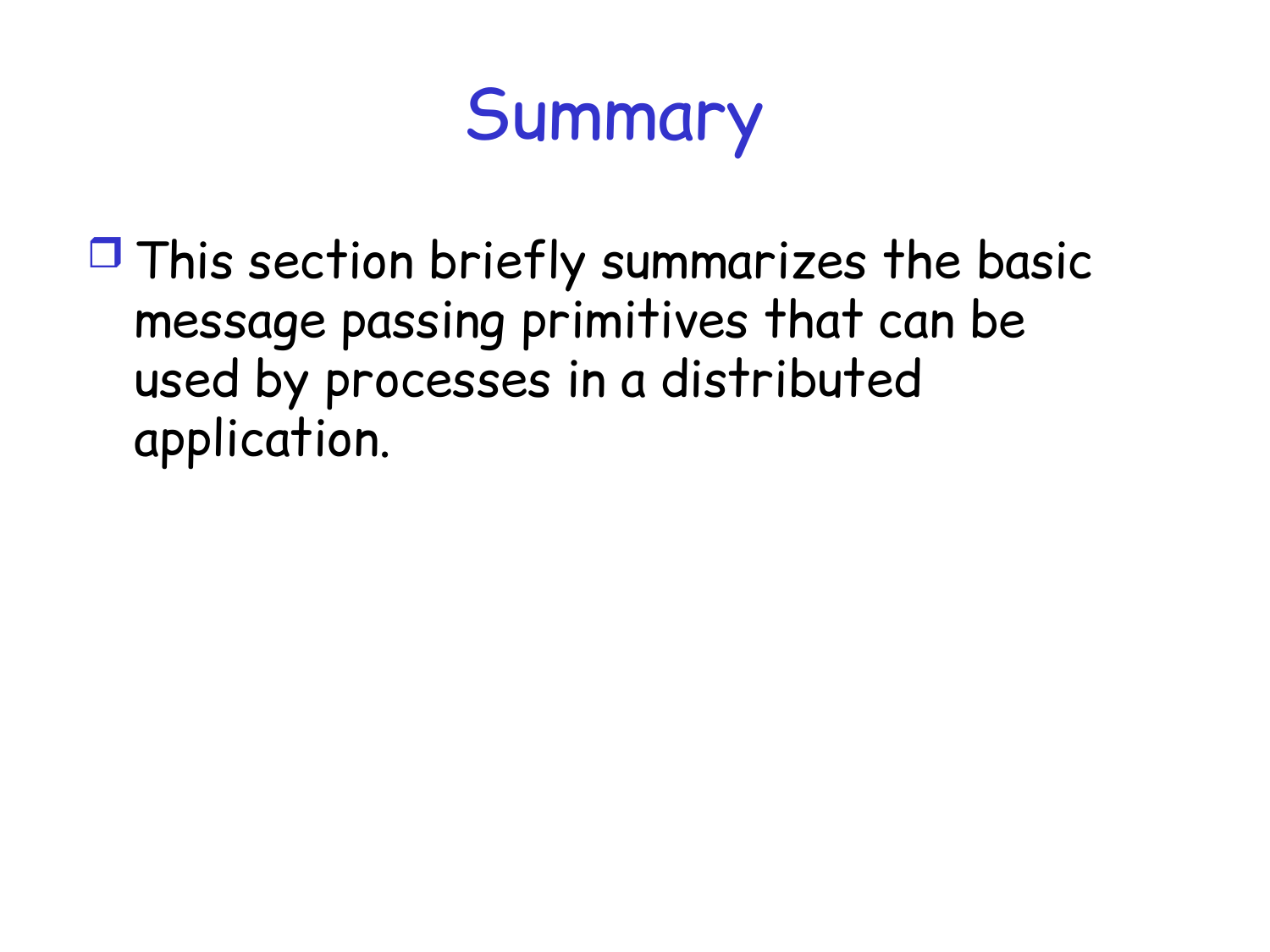

# Summary
This section briefly summarizes the basic message passing primitives that can be used by processes in a distributed application.